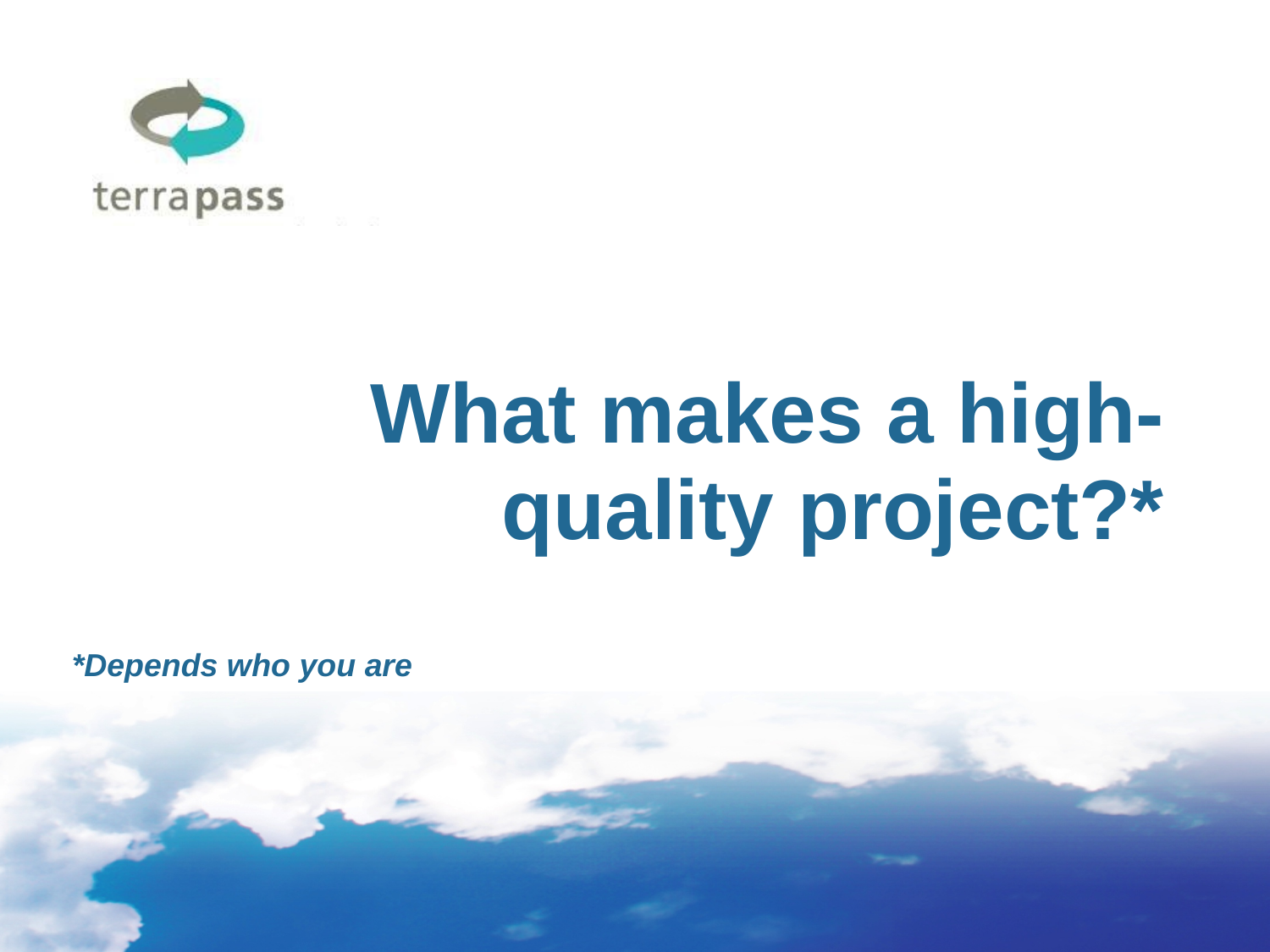

What makes a high-quality project?*
*Depends who you are